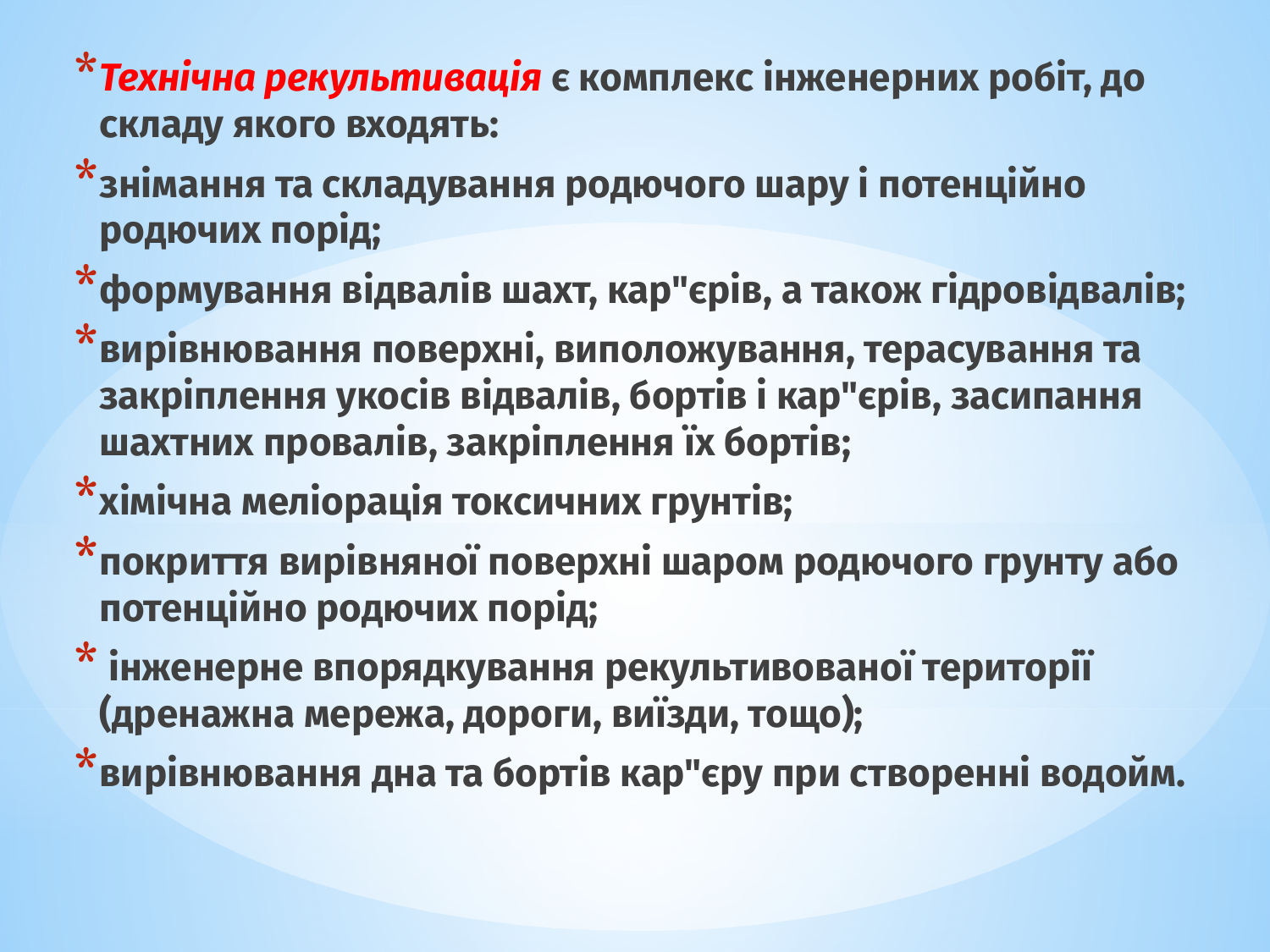

Технічна рекультивація є комплекс інженерних робіт, до складу якого входять:
знімання та складування родючого шару і потенційно родючих порід;
формування відвалів шахт, кар"єрів, а також гідровідвалів;
вирівнювання поверхні, виположування, терасування та закріплення укосів відвалів, бортів і кар"єрів, засипання шахтних провалів, закріплення їх бортів;
хімічна меліорація токсичних грунтів;
покриття вирівняної поверхні шаром родючого грунту або потенційно родючих порід;
 інженерне впорядкування рекультивованої території (дренажна мережа, дороги, виїзди, тощо);
вирівнювання дна та бортів кар"єру при створенні водойм.